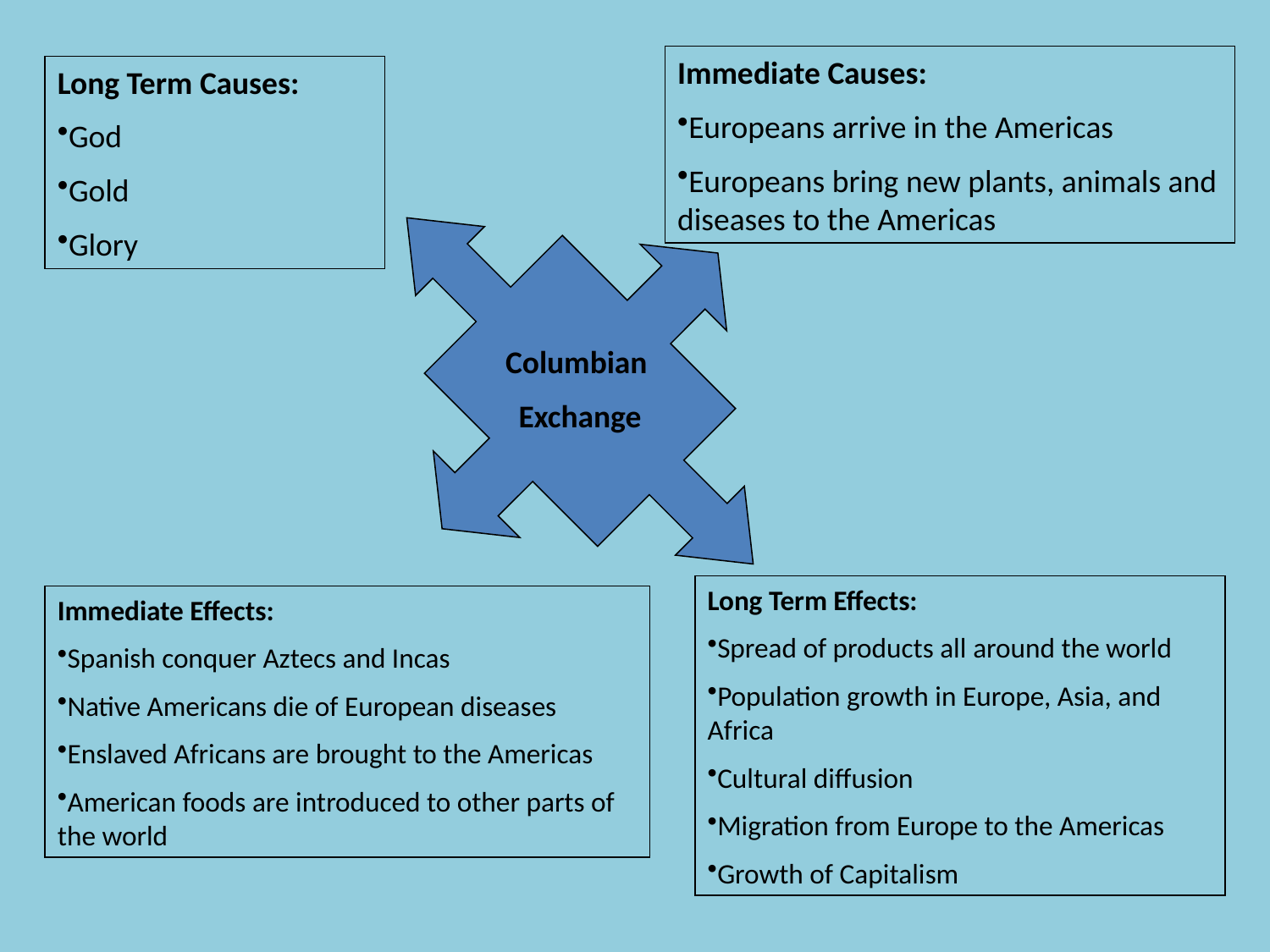

Immediate Causes:
Europeans arrive in the Americas
Europeans bring new plants, animals and diseases to the Americas
Long Term Causes:
God
Gold
Glory

Columbian
Exchange

Long Term Effects:
Spread of products all around the world
Population growth in Europe, Asia, and Africa
Cultural diffusion
Migration from Europe to the Americas
Growth of Capitalism
Immediate Effects:
Spanish conquer Aztecs and Incas
Native Americans die of European diseases
Enslaved Africans are brought to the Americas
American foods are introduced to other parts of the world